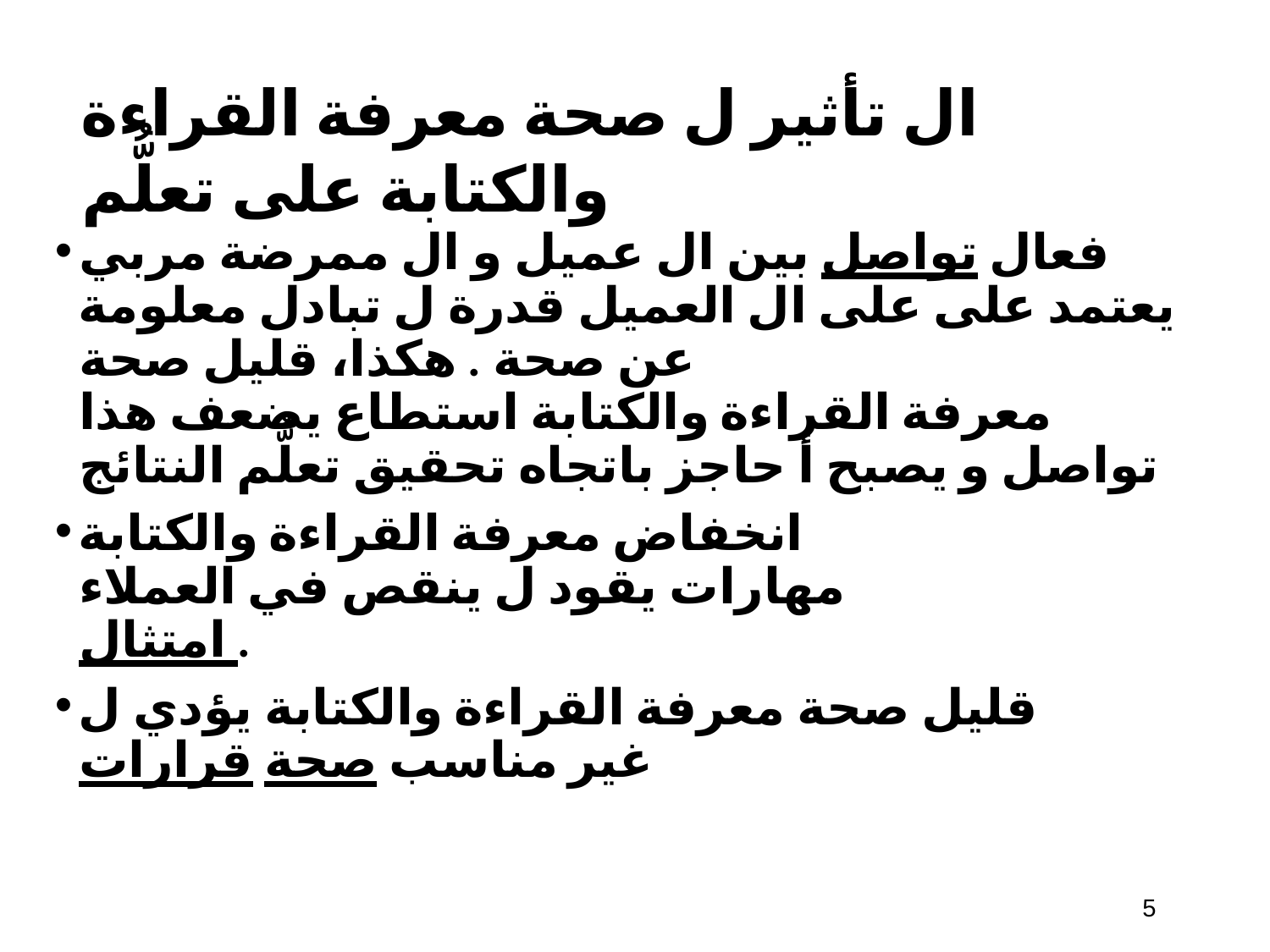

# ال تأثير ل صحة معرفة القراءة والكتابة على تعلُّم
فعال تواصل بين ال عميل و ال ممرضة مربي يعتمد على على ال العميل قدرة ل تبادل معلومة عن صحة . هكذا، قليل صحة
معرفة القراءة والكتابة استطاع يضعف هذا تواصل و يصبح أ حاجز باتجاه تحقيق تعلُّم النتائج
انخفاض معرفة القراءة والكتابة مهارات يقود ل ينقص في العملاء امتثال .
قليل صحة معرفة القراءة والكتابة يؤدي ل غير مناسب صحة قرارات
5